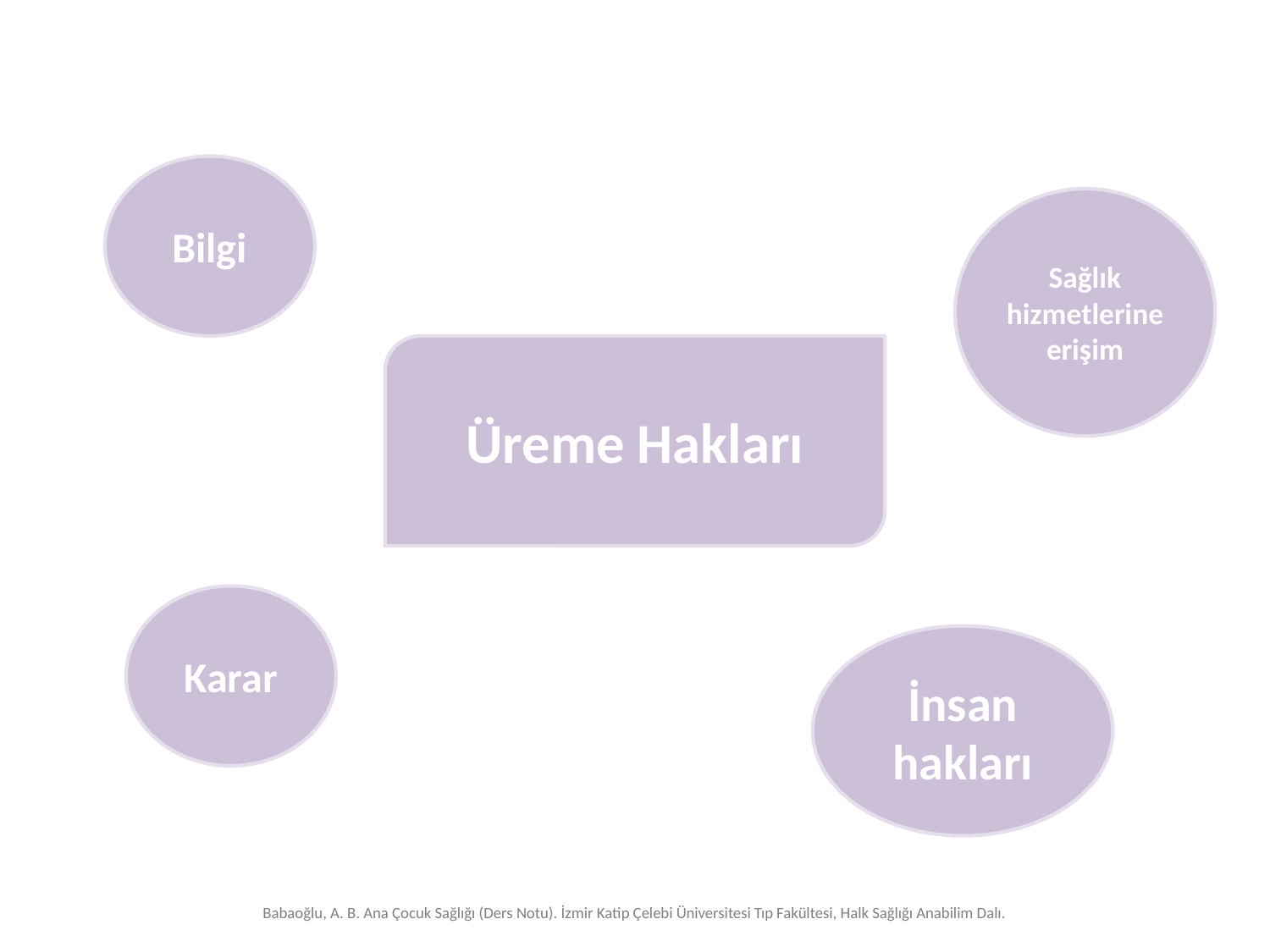

Bilgi

Sağlık hizmetlerine erişim

Üreme Hakları
Karar
İnsan hakları
Babaoğlu, A. B. Ana Çocuk Sağlığı (Ders Notu). İzmir Katip Çelebi Üniversitesi Tıp Fakültesi, Halk Sağlığı Anabilim Dalı.